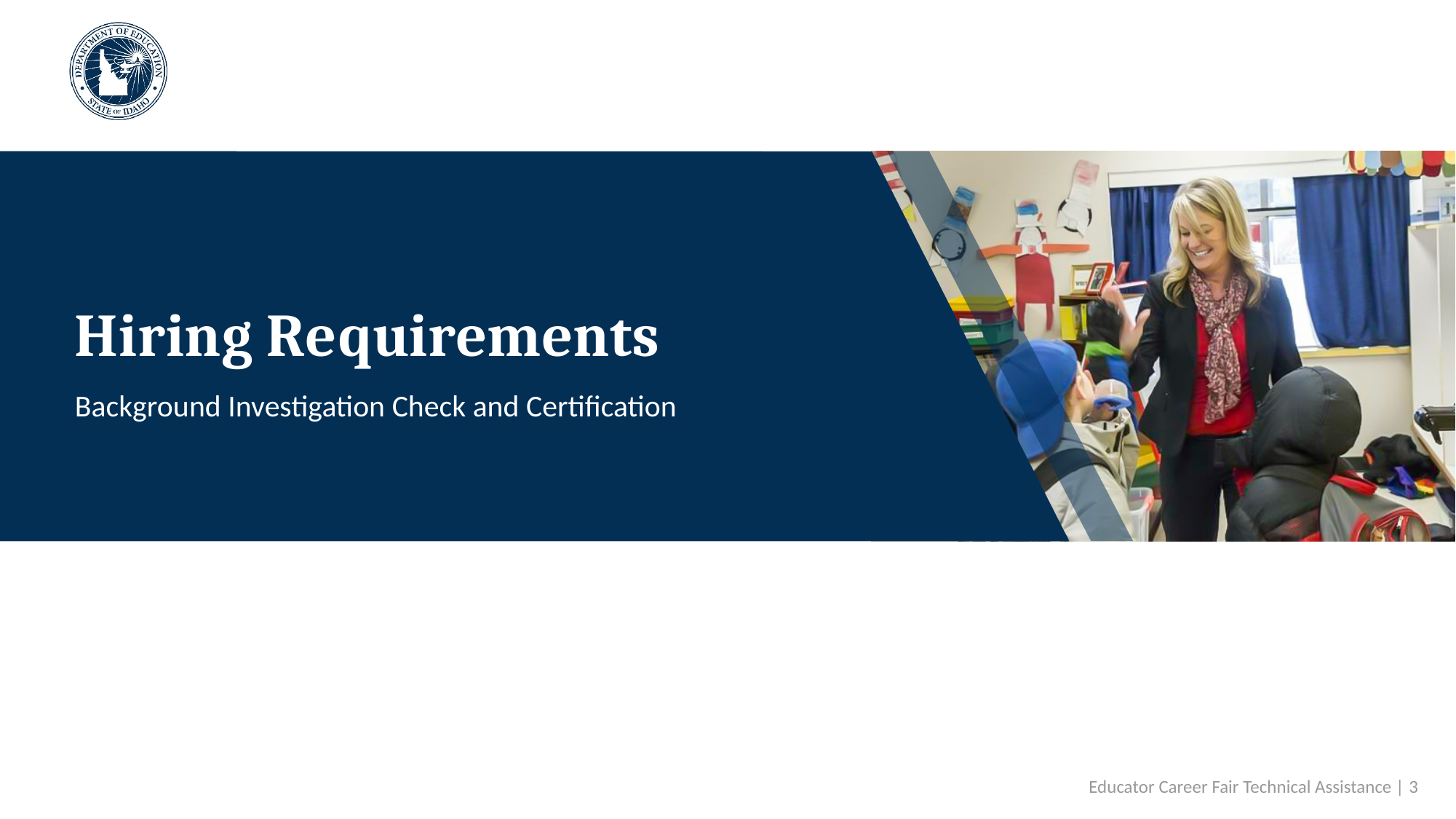

# Hiring Requirements
Background Investigation Check and Certification
Educator Career Fair Technical Assistance | 3